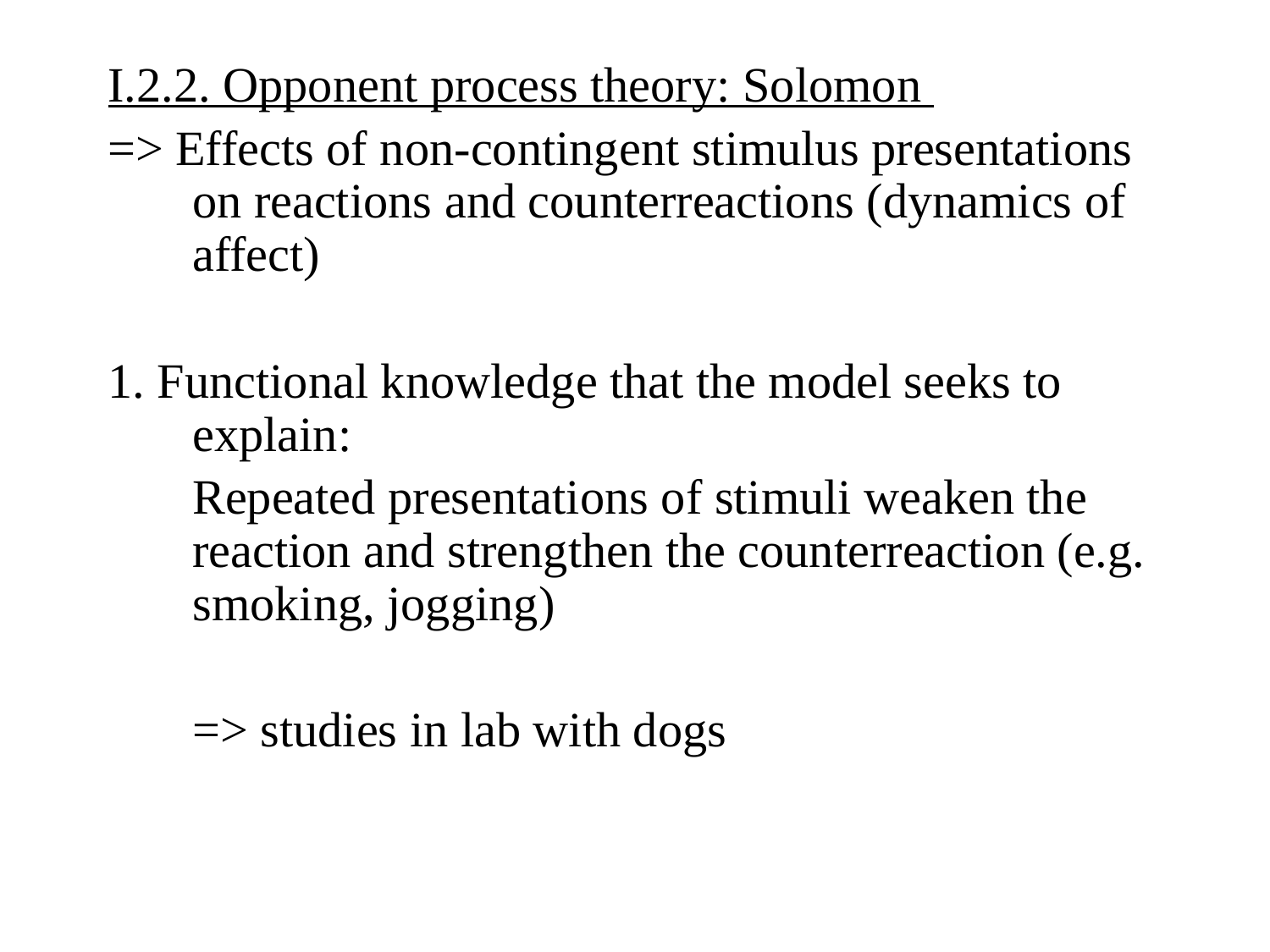

I.2.2. Opponent process theory: Solomon
=> Effects of non-contingent stimulus presentations on reactions and counterreactions (dynamics of affect)

1. Functional knowledge that the model seeks to explain:
	Repeated presentations of stimuli weaken the reaction and strengthen the counterreaction (e.g. smoking, jogging)

	=> studies in lab with dogs